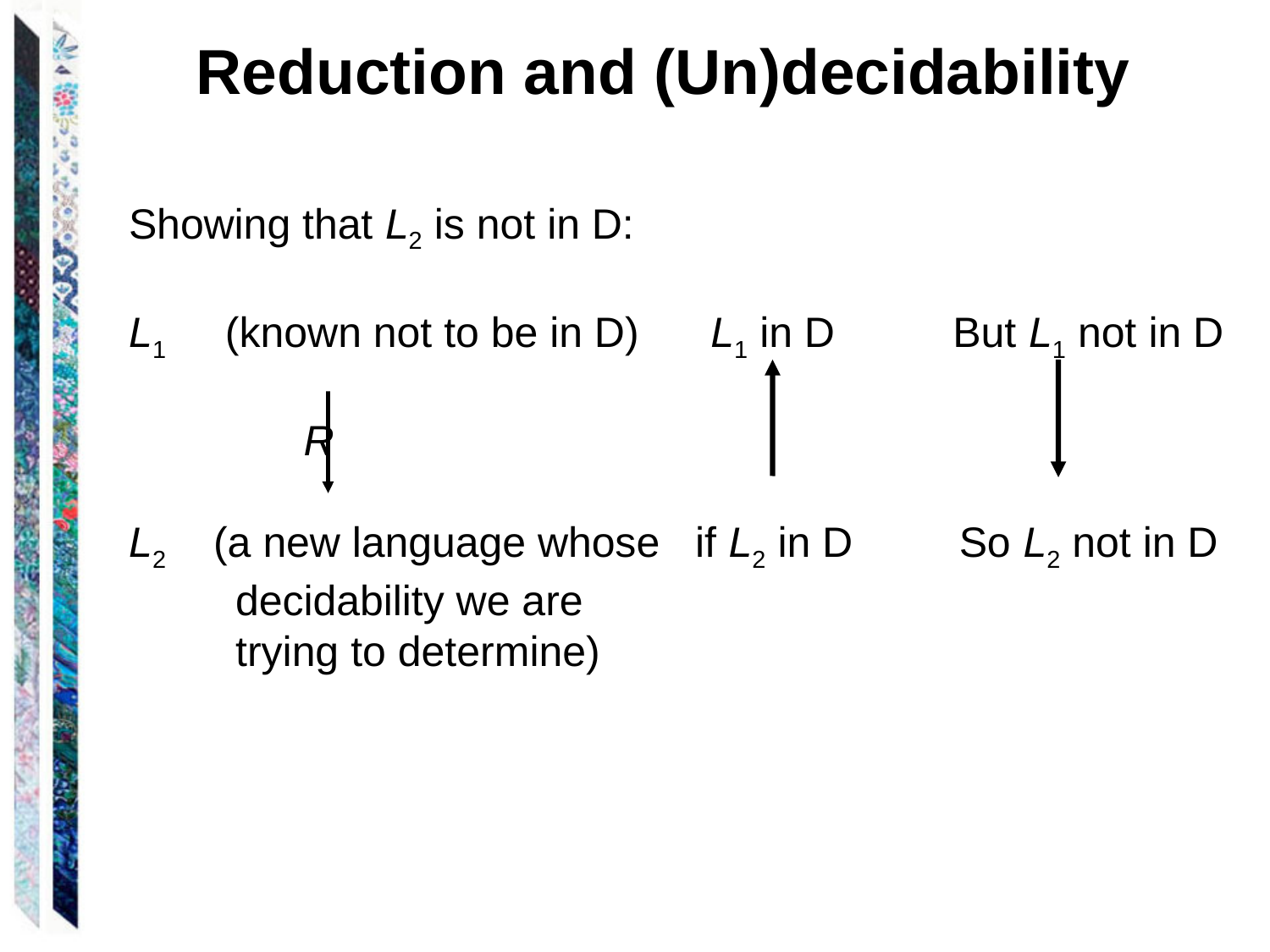

Reduction and (Un)decidability
Showing that L2 is not in D:

L1     (known not to be in D)      L1 in D          But L1 not in D

		R

L2    (a new language whose   if L2 in D         So L2 not in D
         decidability we are
         trying to determine)